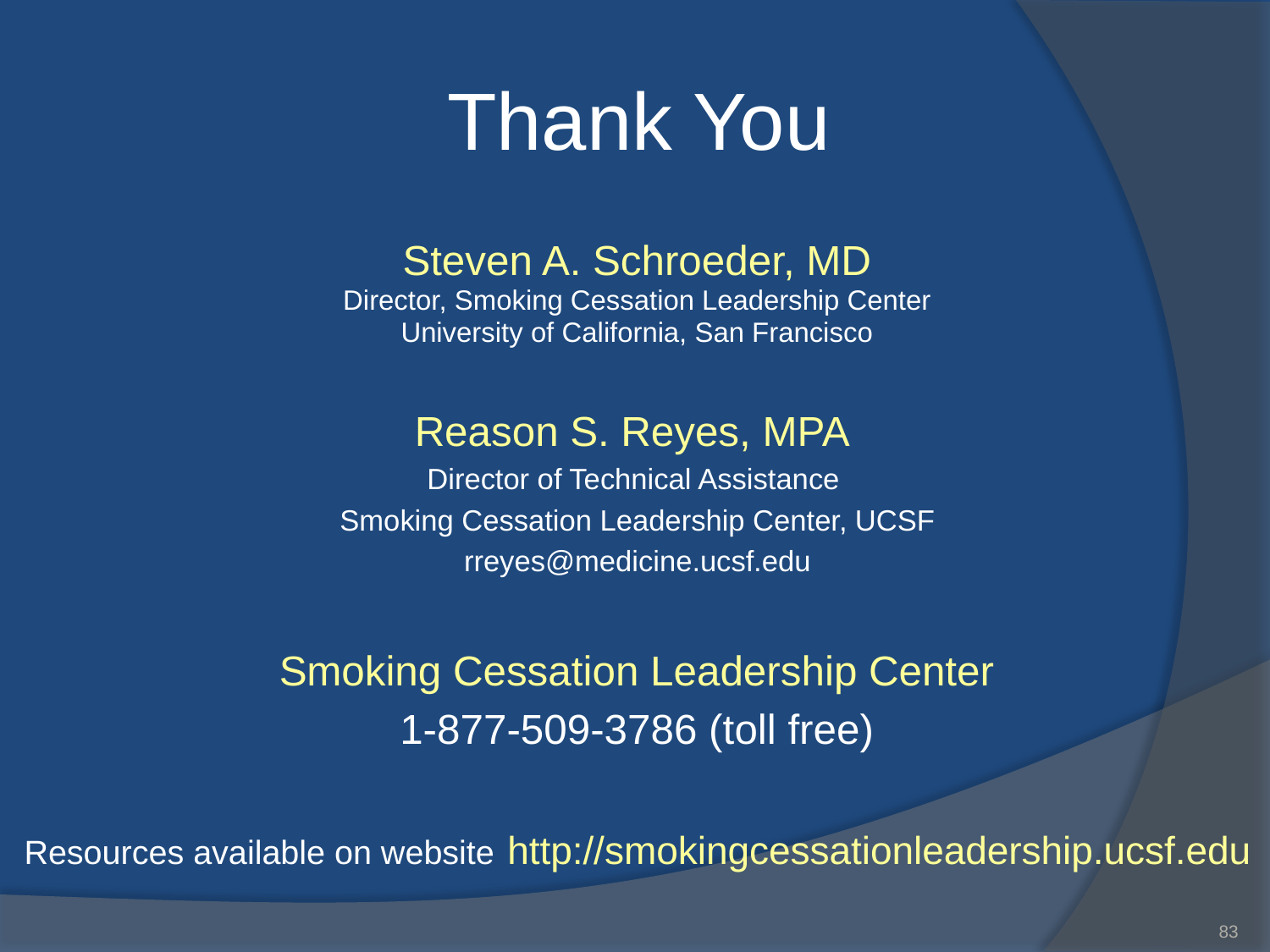

# Thank You
Steven A. Schroeder, MD
Director, Smoking Cessation Leadership Center
University of California, San Francisco

Reason S. Reyes, MPA
Director of Technical Assistance
Smoking Cessation Leadership Center, UCSF
rreyes@medicine.ucsf.edu

Smoking Cessation Leadership Center
1-877-509-3786 (toll free)

Resources available on website http://smokingcessationleadership.ucsf.edu
83